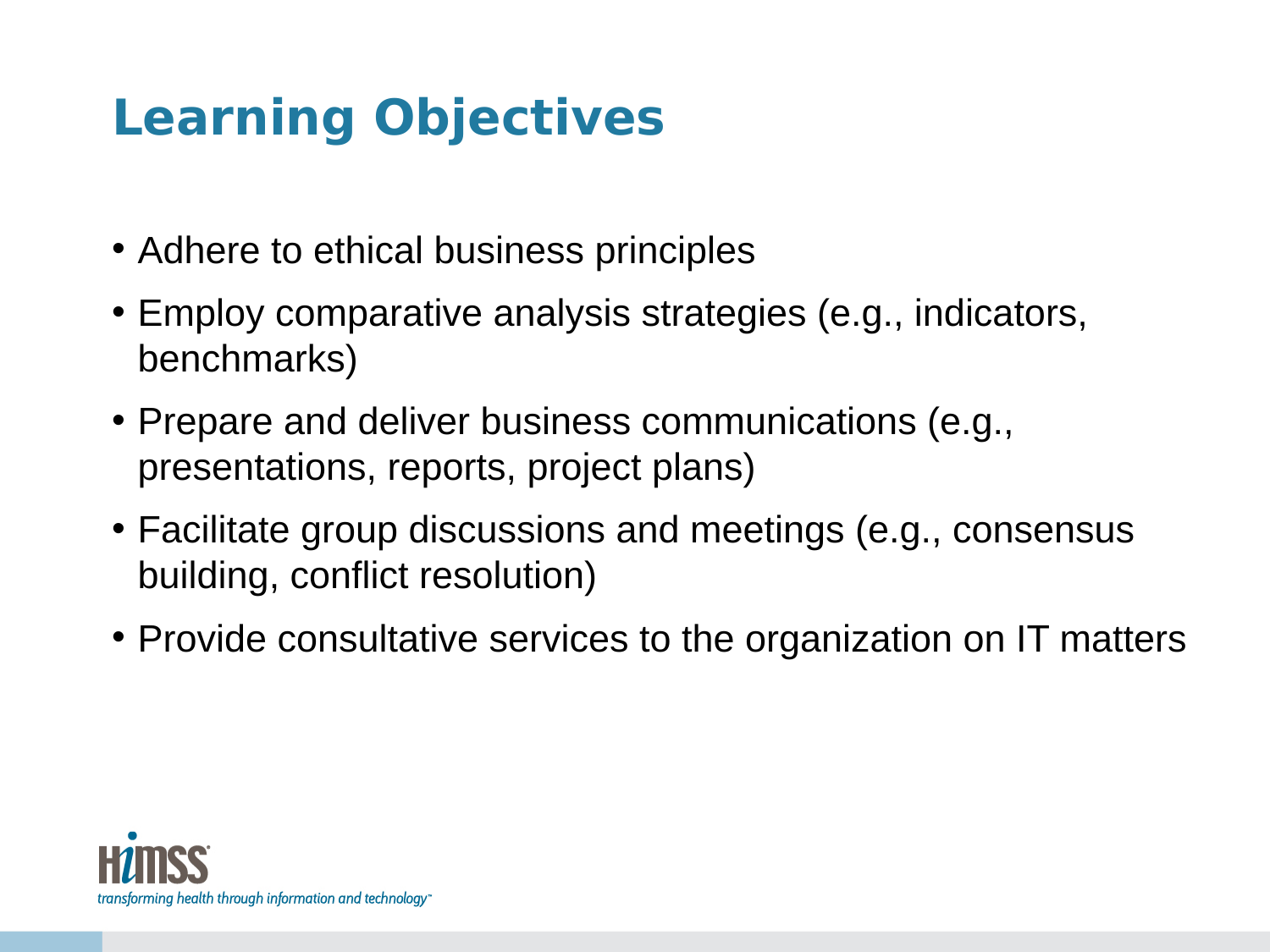

# Learning Objectives
Adhere to ethical business principles
Employ comparative analysis strategies (e.g., indicators, benchmarks)
Prepare and deliver business communications (e.g., presentations, reports, project plans)
Facilitate group discussions and meetings (e.g., consensus building, conflict resolution)
Provide consultative services to the organization on IT matters